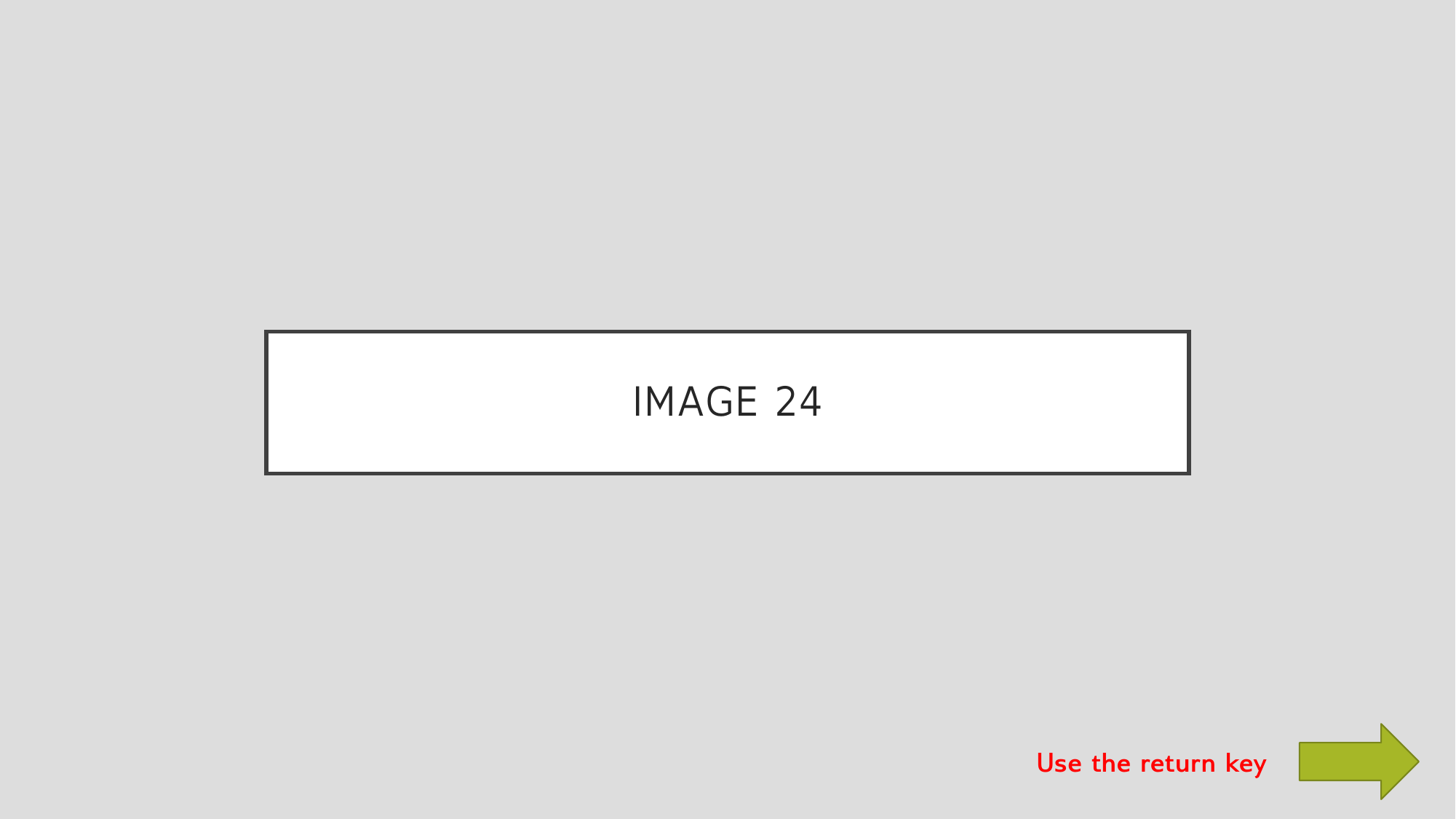

# Image 24

Use the return key